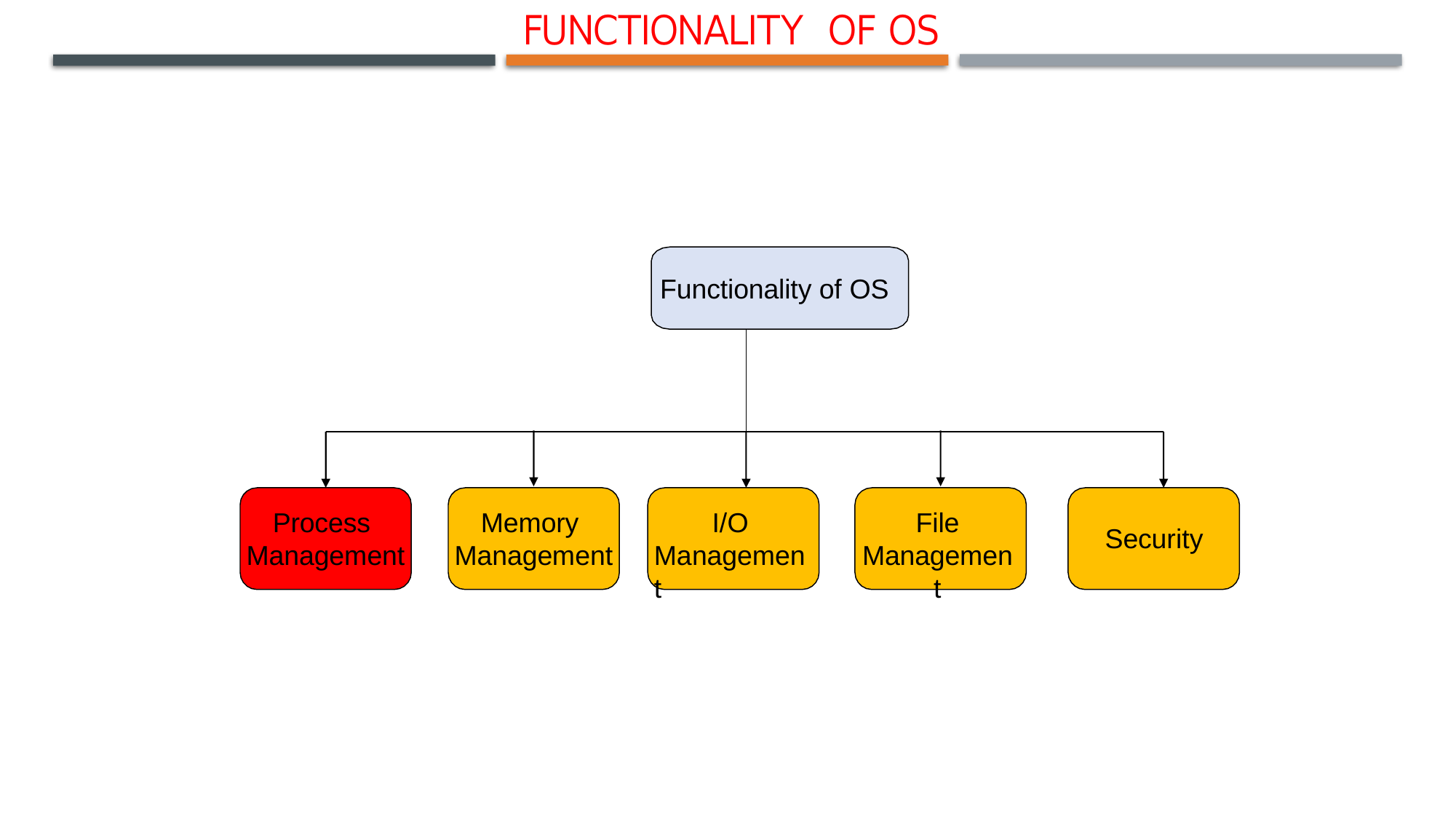

# Functionality  of OS

Functionality of OS

Process
Management
Memory
Management
I/O
Management
File
Management
Security